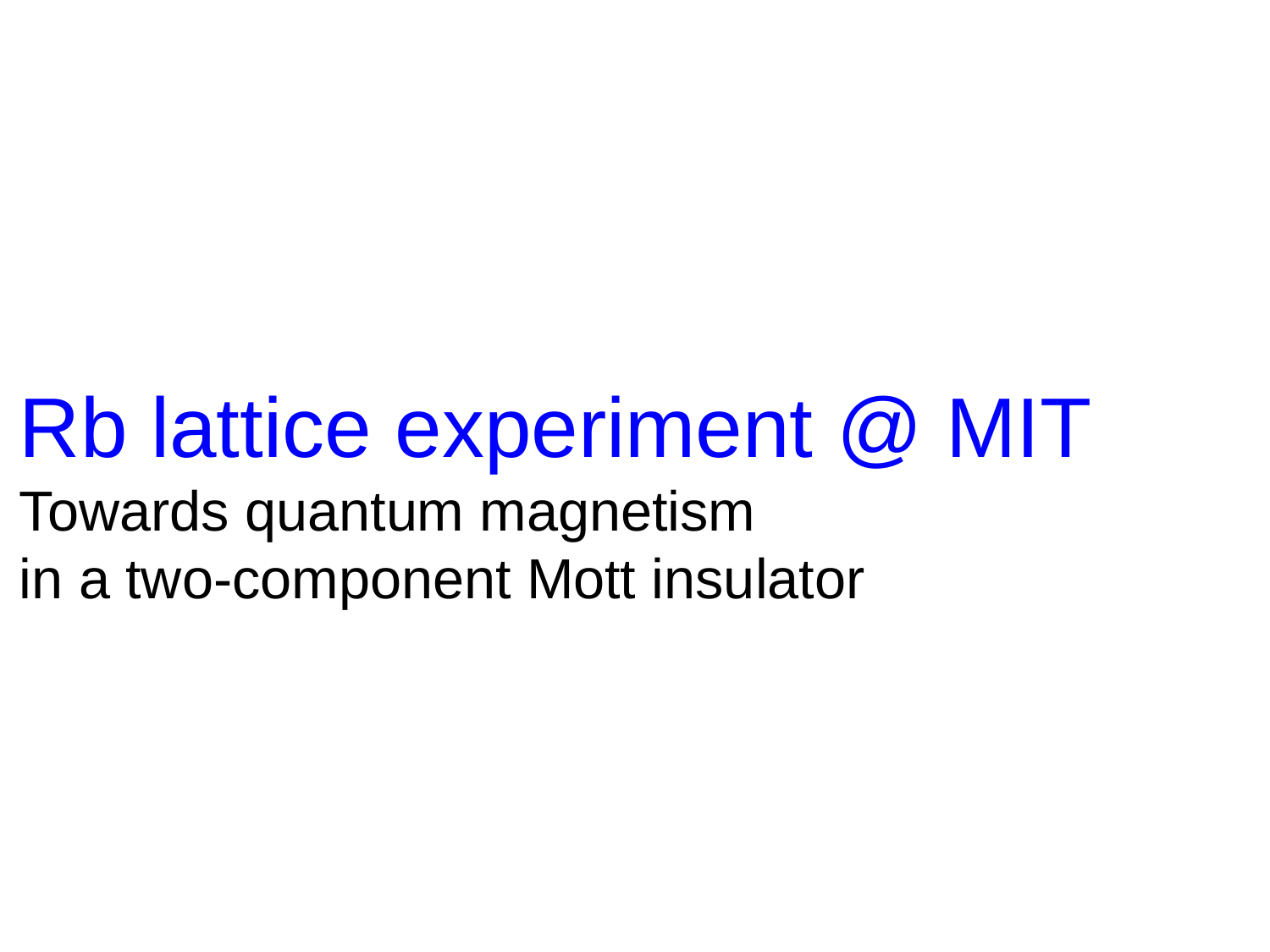

Rb lattice experiment @ MIT
Towards quantum magnetism
in a two-component Mott insulator